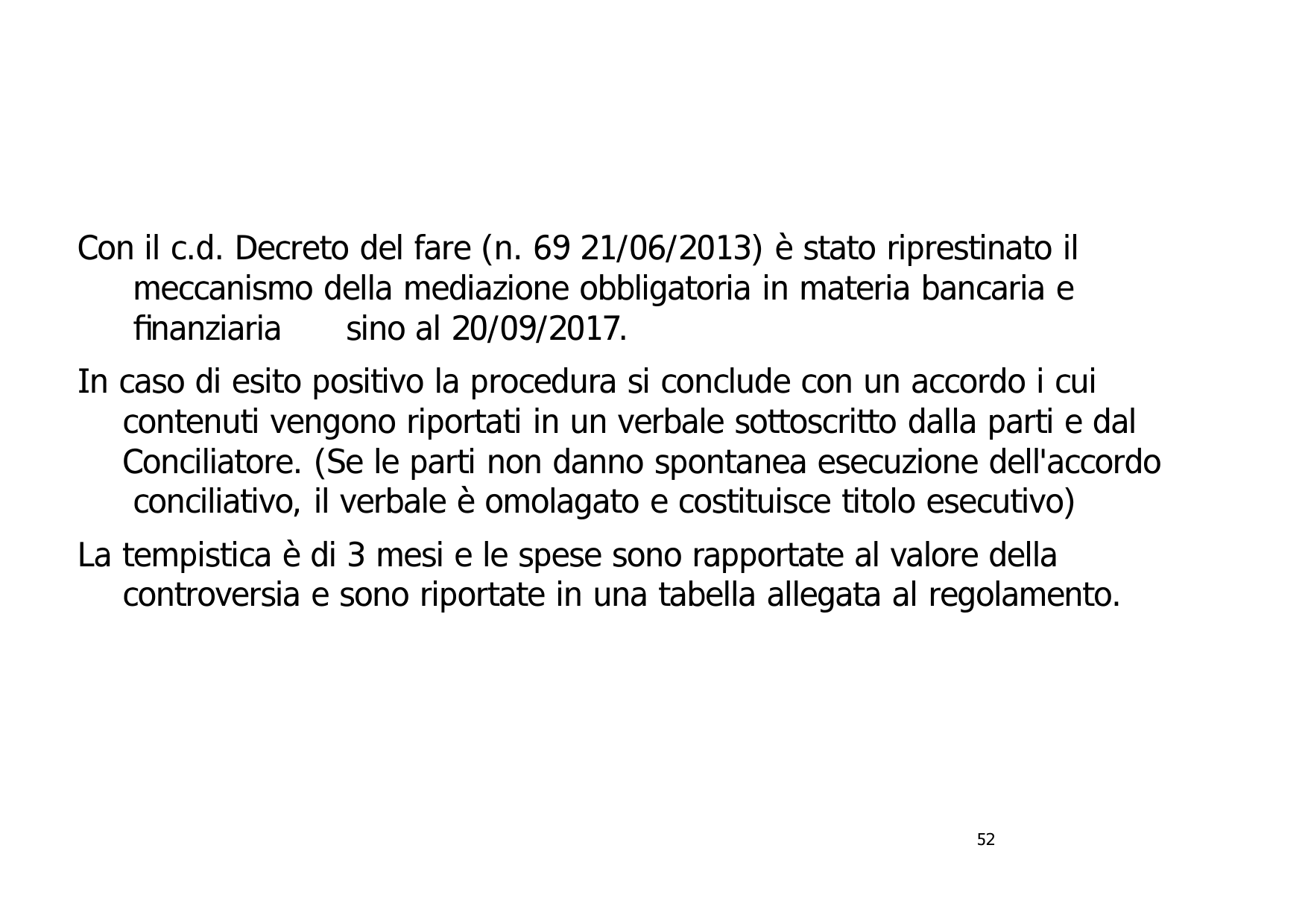

Con il c.d. Decreto del fare (n. 69 21/06/2013) è stato riprestinato il  meccanismo della mediazione obbligatoria in materia bancaria e  finanziaria	sino al 20/09/2017.
In caso di esito positivo la procedura si conclude con un accordo i cui  contenuti vengono riportati in un verbale sottoscritto dalla parti e dal  Conciliatore. (Se le parti non danno spontanea esecuzione dell'accordo  conciliativo, il verbale è omolagato e costituisce titolo esecutivo)
La tempistica è di 3 mesi e le spese sono rapportate al valore della  controversia e sono riportate in una tabella allegata al regolamento.
52